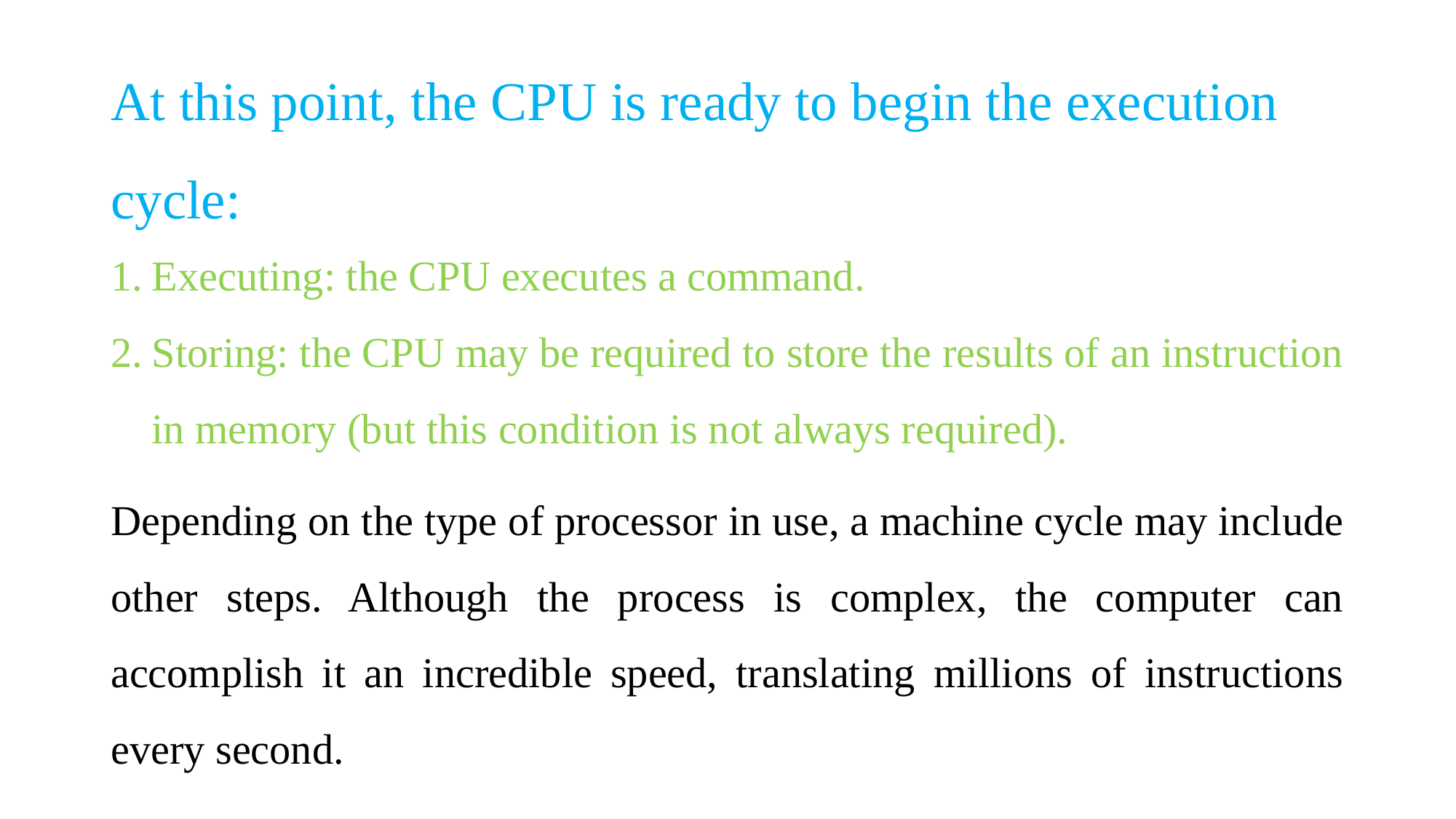

# At this point, the CPU is ready to begin the execution cycle:
Executing: the CPU executes a command.
Storing: the CPU may be required to store the results of an instruction in memory (but this condition is not always required).
Depending on the type of processor in use, a machine cycle may include other steps. Although the process is complex, the computer can accomplish it an incredible speed, translating millions of instructions every second.